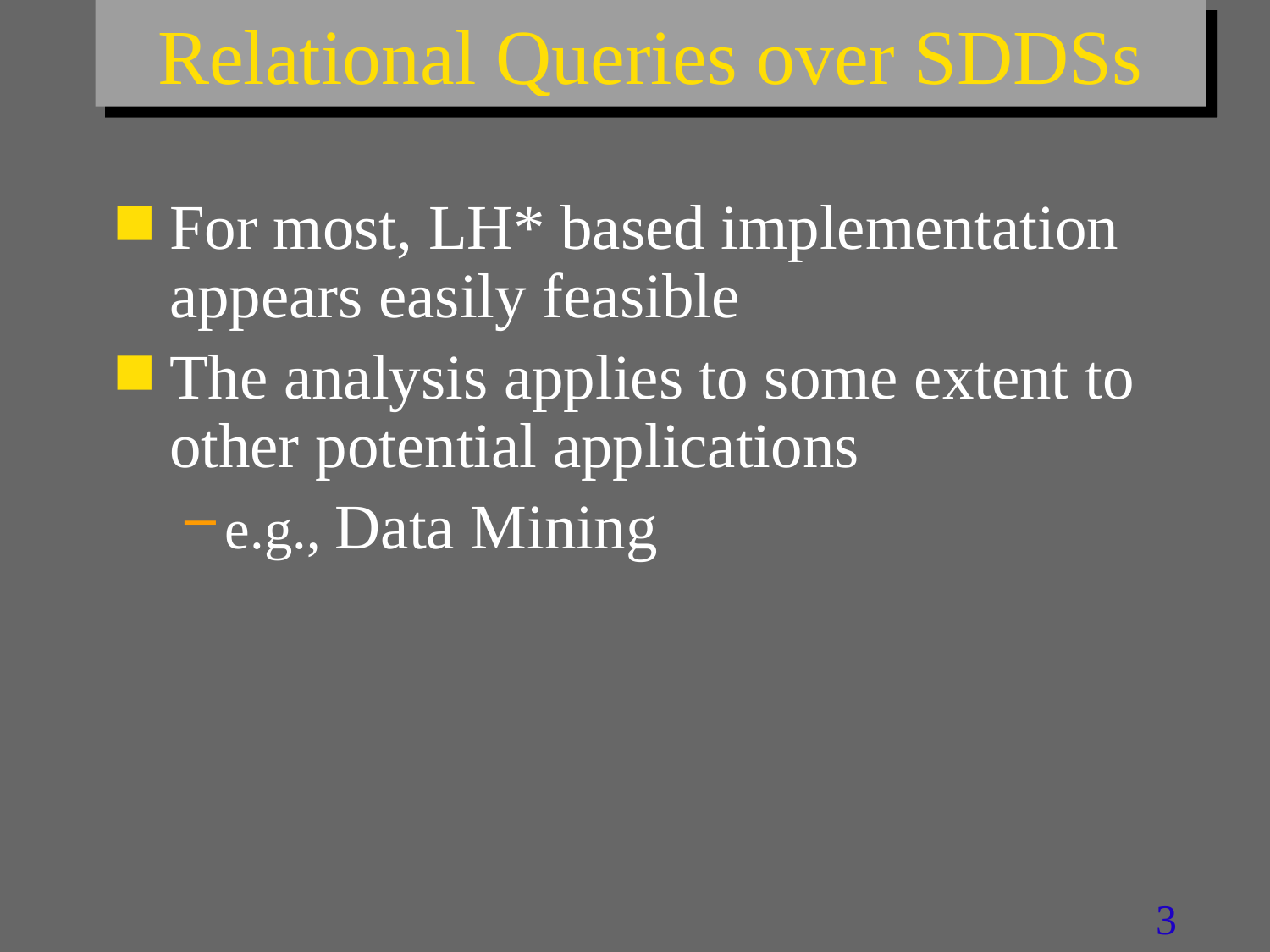

# Relational Queries over SDDSs
For most, LH* based implementation appears easily feasible
The analysis applies to some extent to other potential applications
e.g., Data Mining